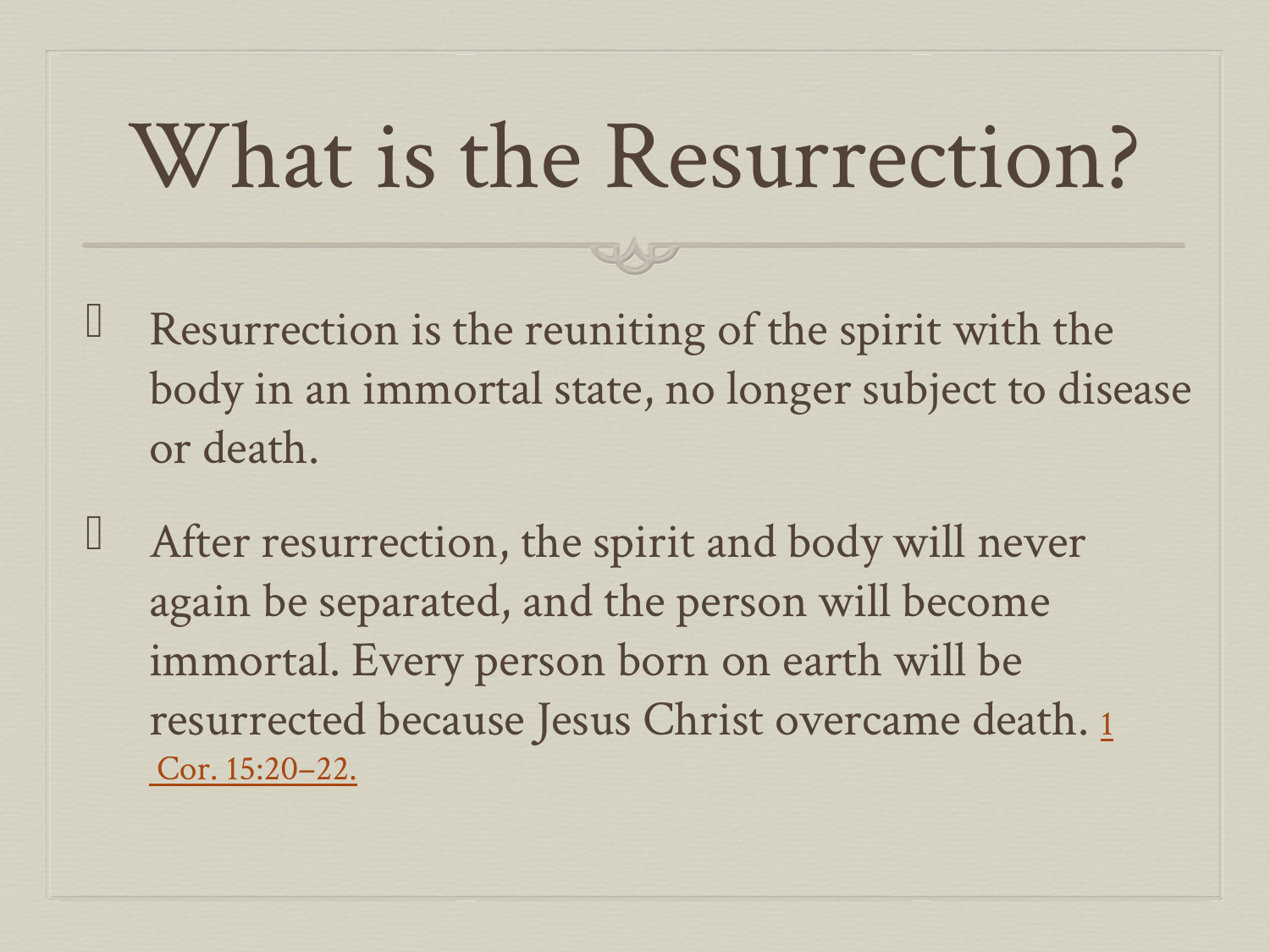

# What is the Resurrection?
Resurrection is the reuniting of the spirit with the body in an immortal state, no longer subject to disease or death.
After resurrection, the spirit and body will never again be separated, and the person will become immortal. Every person born on earth will be resurrected because Jesus Christ overcame death. 1 Cor. 15:20–22.